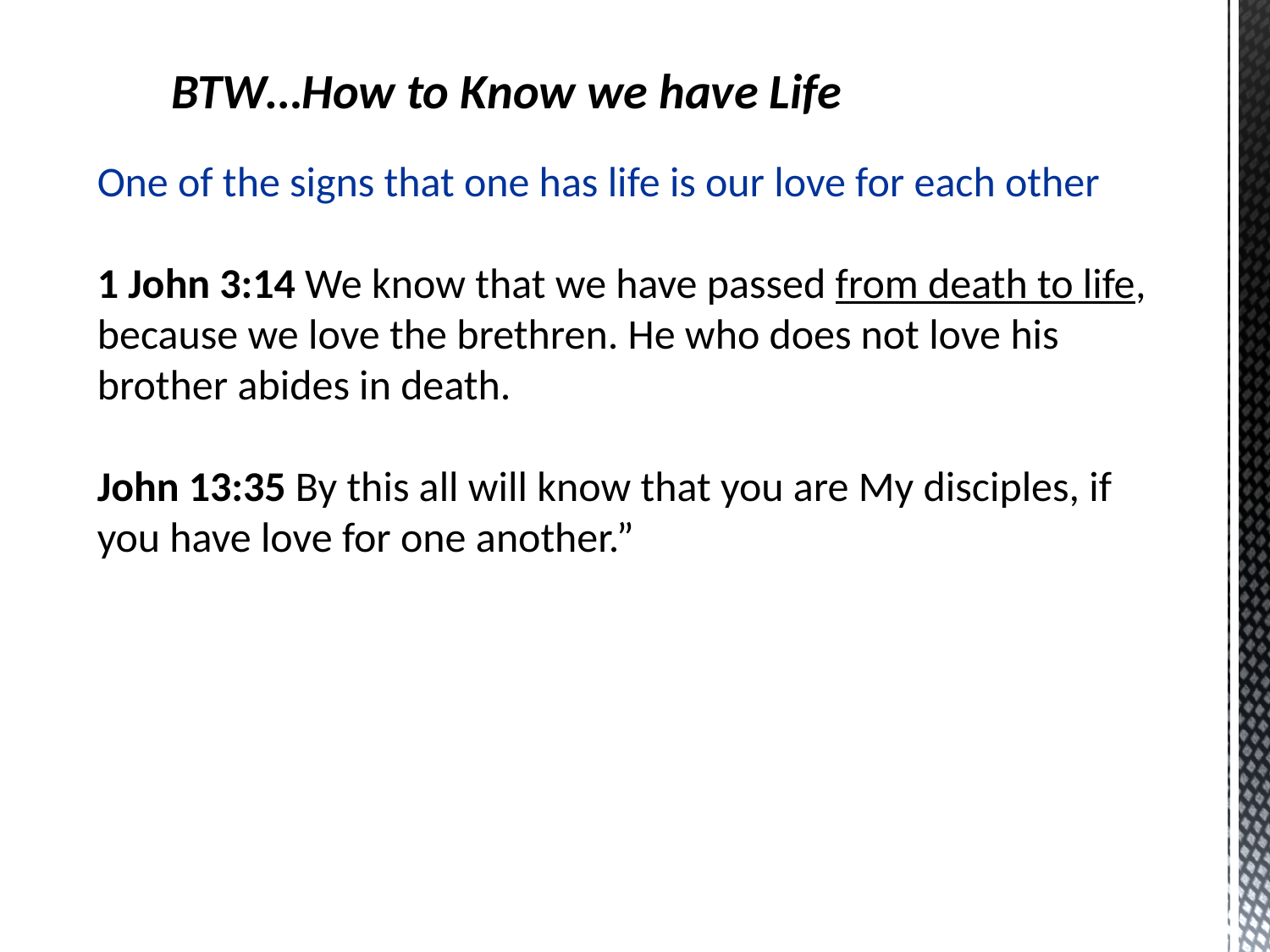

BTW…How to Know we have Life
One of the signs that one has life is our love for each other

1 John 3:14 We know that we have passed from death to life, because we love the brethren. He who does not love his brother abides in death.
John 13:35 By this all will know that you are My disciples, if you have love for one another.”